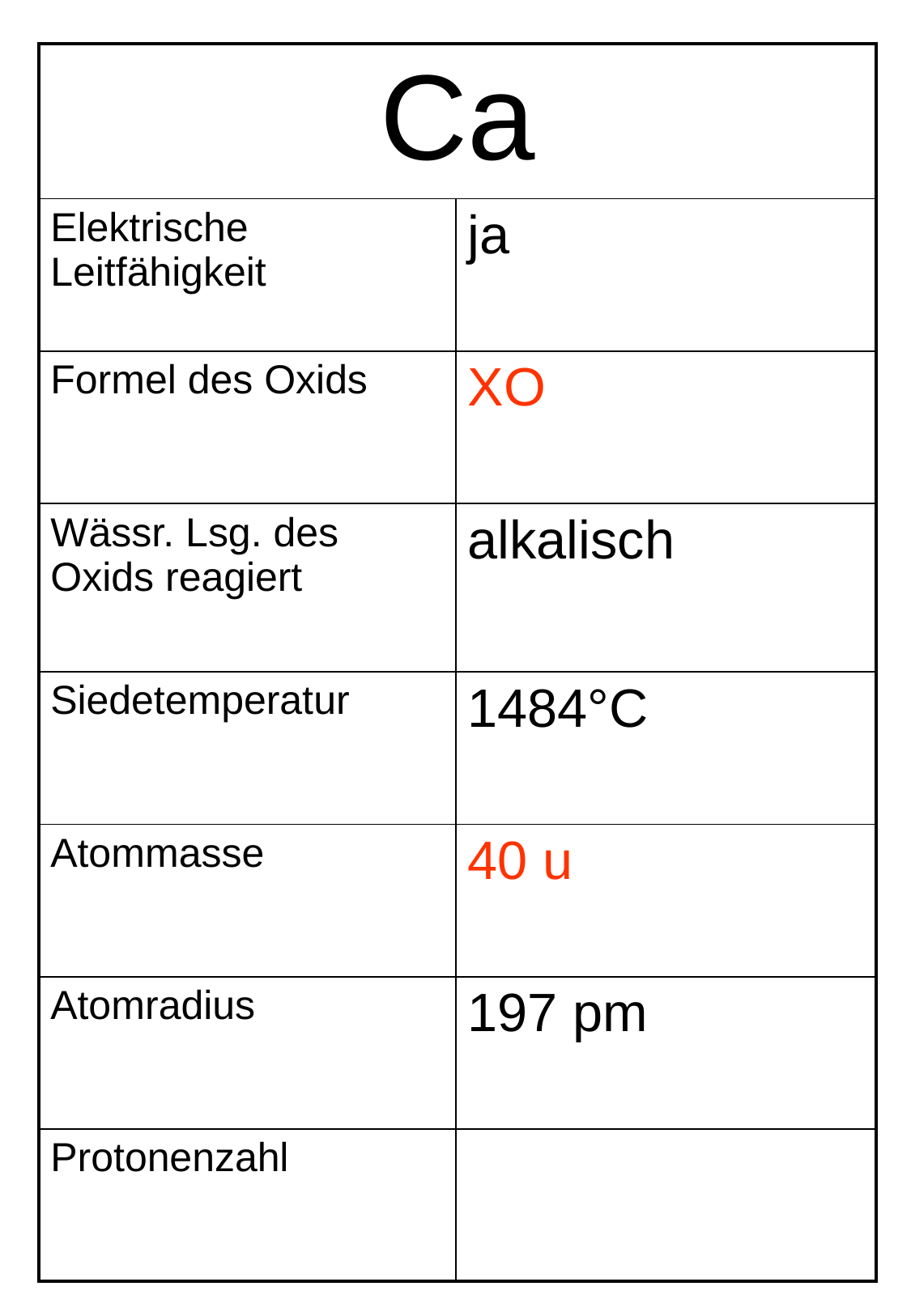

| Ca |  |
| --- | --- |
| Elektrische Leitfähigkeit | ja |
| Formel des Oxids | XO |
| Wässr. Lsg. des Oxids reagiert | alkalisch |
| Siedetemperatur | 1484°C |
| Atommasse | 40 u |
| Atomradius | 197 pm |
| Protonenzahl |  |